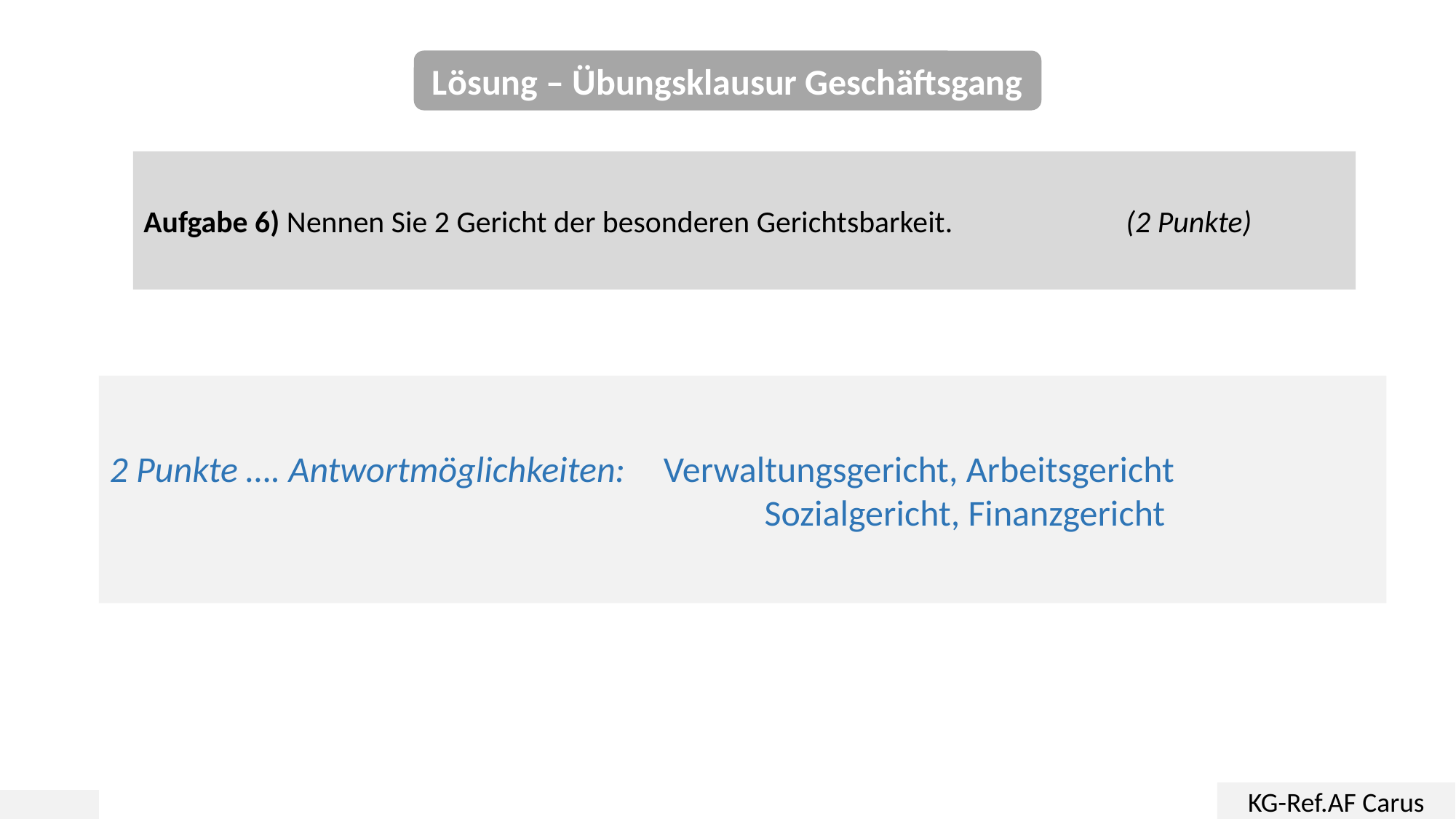

Lösung – Übungsklausur Geschäftsgang
Aufgabe 6) Nennen Sie 2 Gericht der besonderen Gerichtsbarkeit.		(2 Punkte)
2 Punkte …. Antwortmöglichkeiten:	 Verwaltungsgericht, Arbeitsgericht
  						Sozialgericht, Finanzgericht
KG-Ref.AF Carus